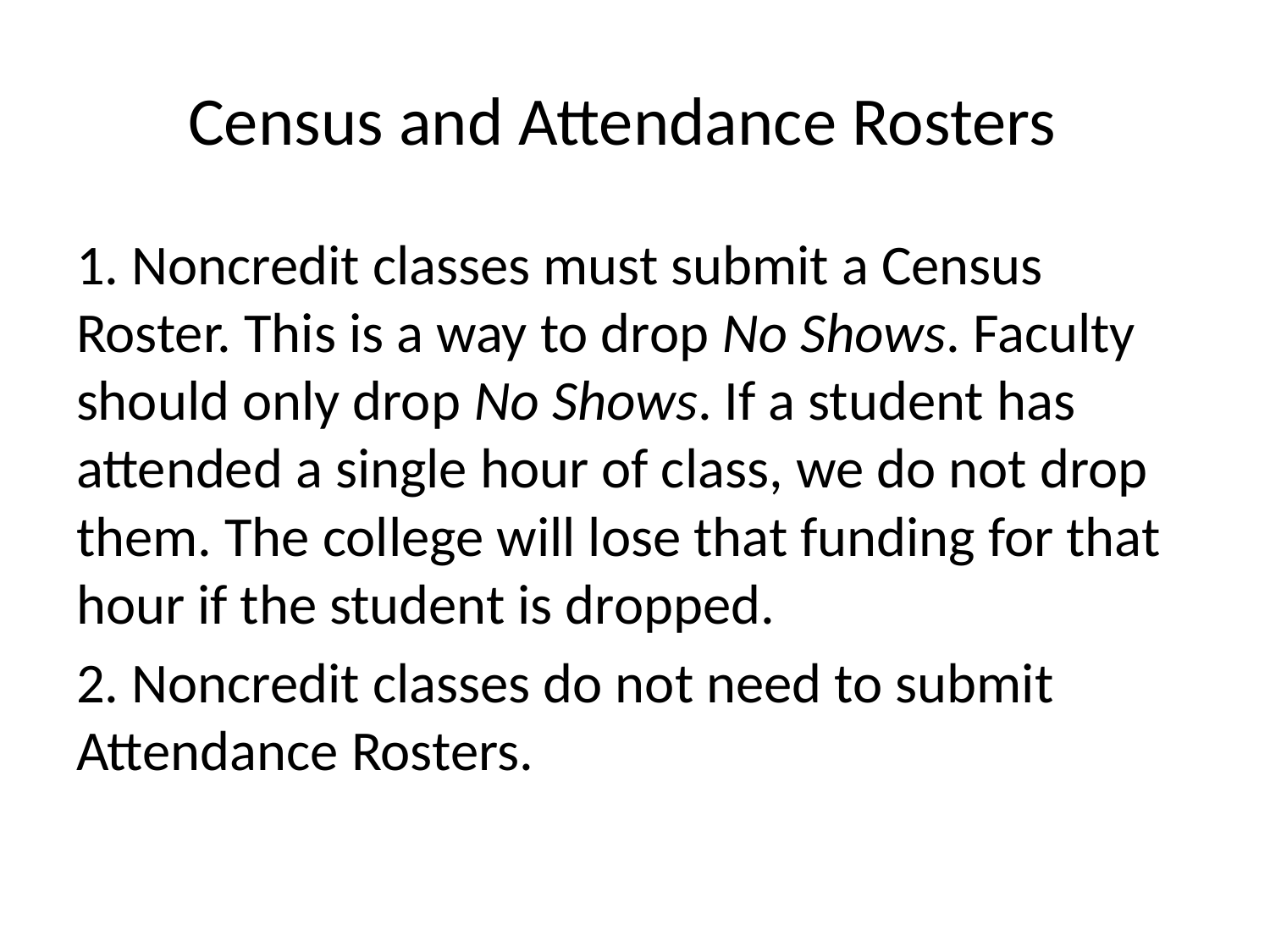

# Census and Attendance Rosters
1. Noncredit classes must submit a Census Roster. This is a way to drop No Shows. Faculty should only drop No Shows. If a student has attended a single hour of class, we do not drop them. The college will lose that funding for that hour if the student is dropped.
2. Noncredit classes do not need to submit Attendance Rosters.